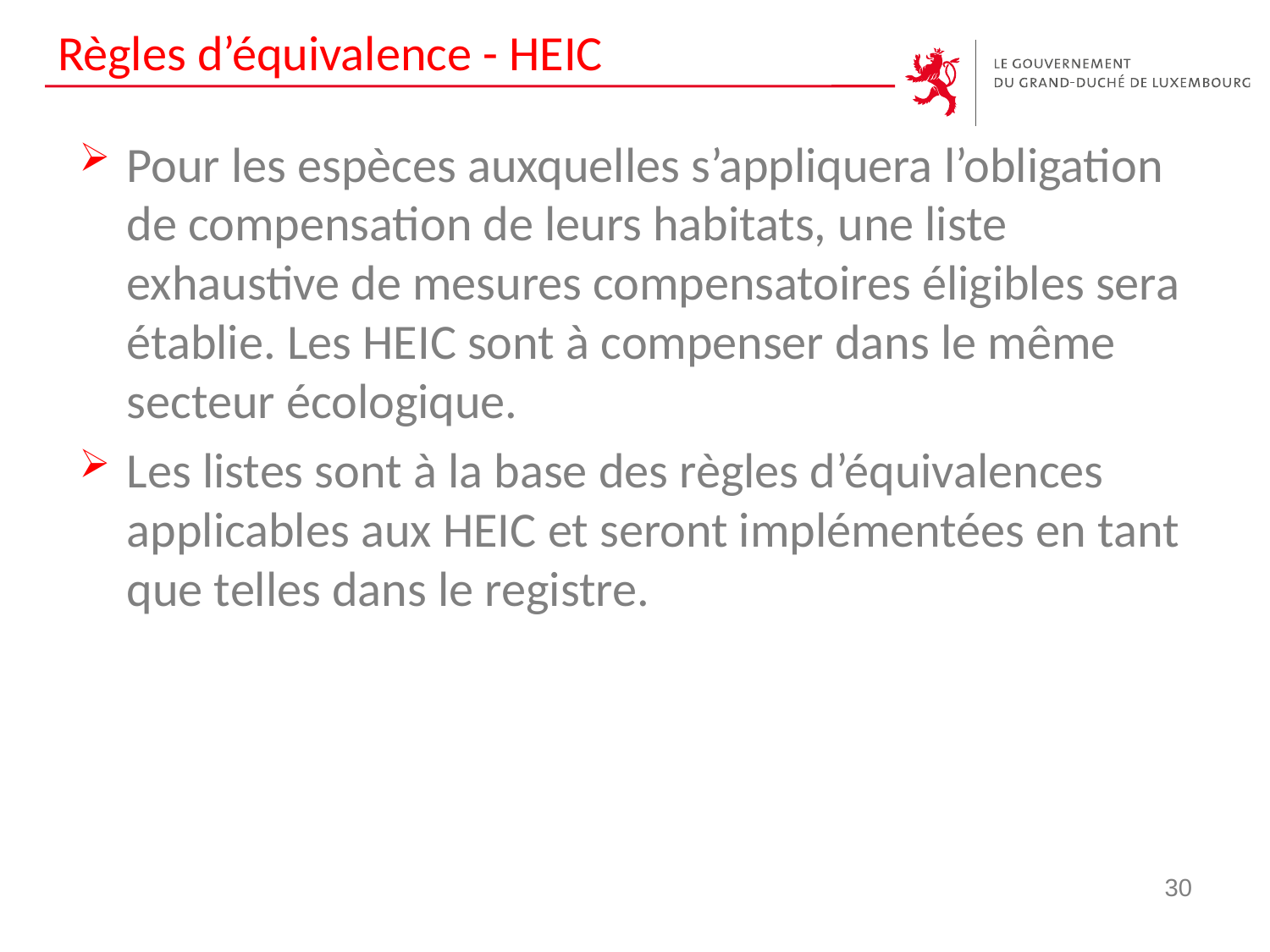

# Règles d’équivalence - HEIC
Pour les espèces auxquelles s’appliquera l’obligation de compensation de leurs habitats, une liste exhaustive de mesures compensatoires éligibles sera établie. Les HEIC sont à compenser dans le même secteur écologique.
Les listes sont à la base des règles d’équivalences applicables aux HEIC et seront implémentées en tant que telles dans le registre.
30